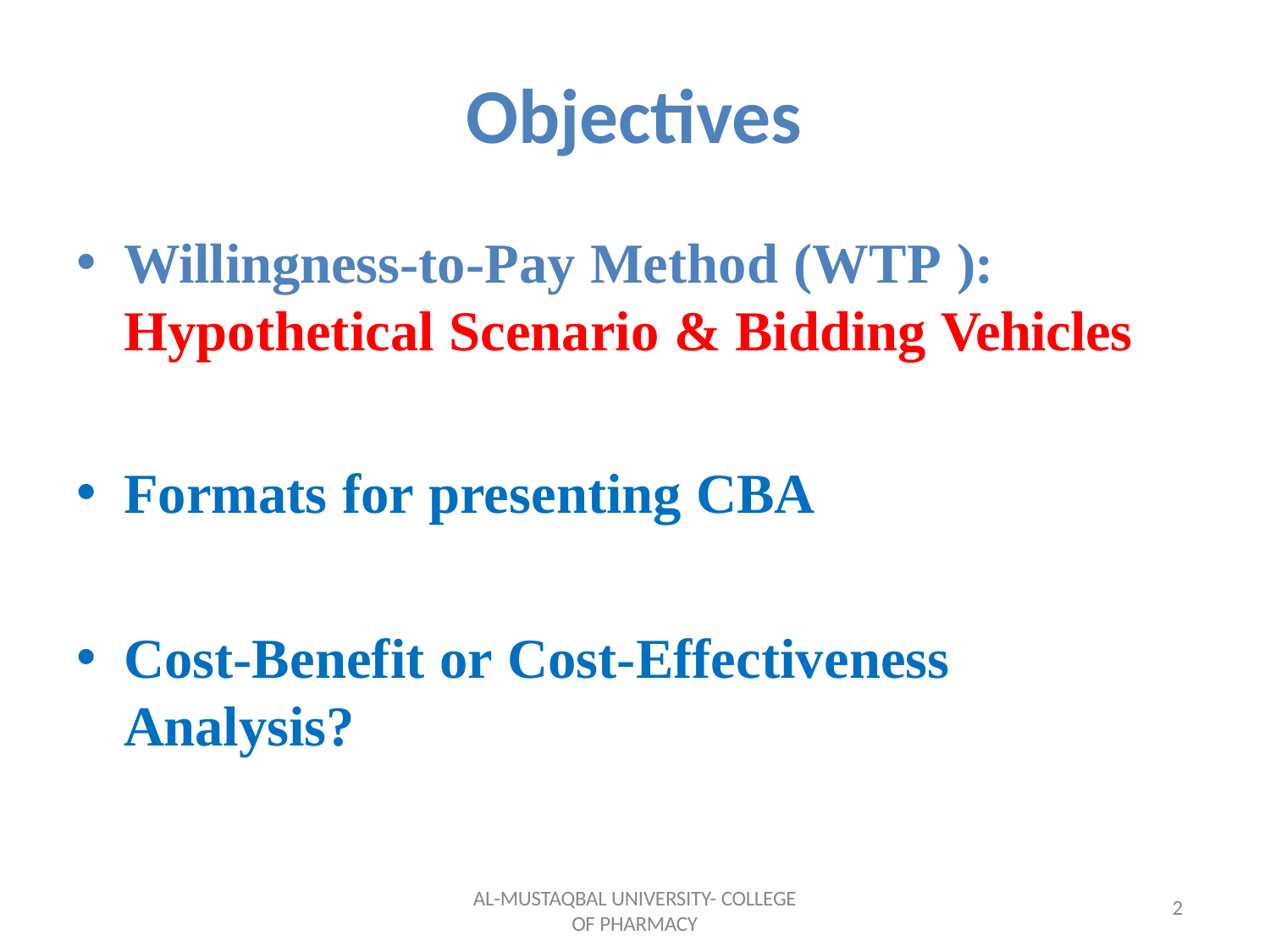

# Objectives
Willingness-to-Pay Method (WTP ): Hypothetical Scenario & Bidding Vehicles
Formats for presenting CBA

Cost-Benefit or Cost-Effectiveness Analysis?
AL-MUSTAQBAL UNIVERSITY- COLLEGE OF PHARMACY
2